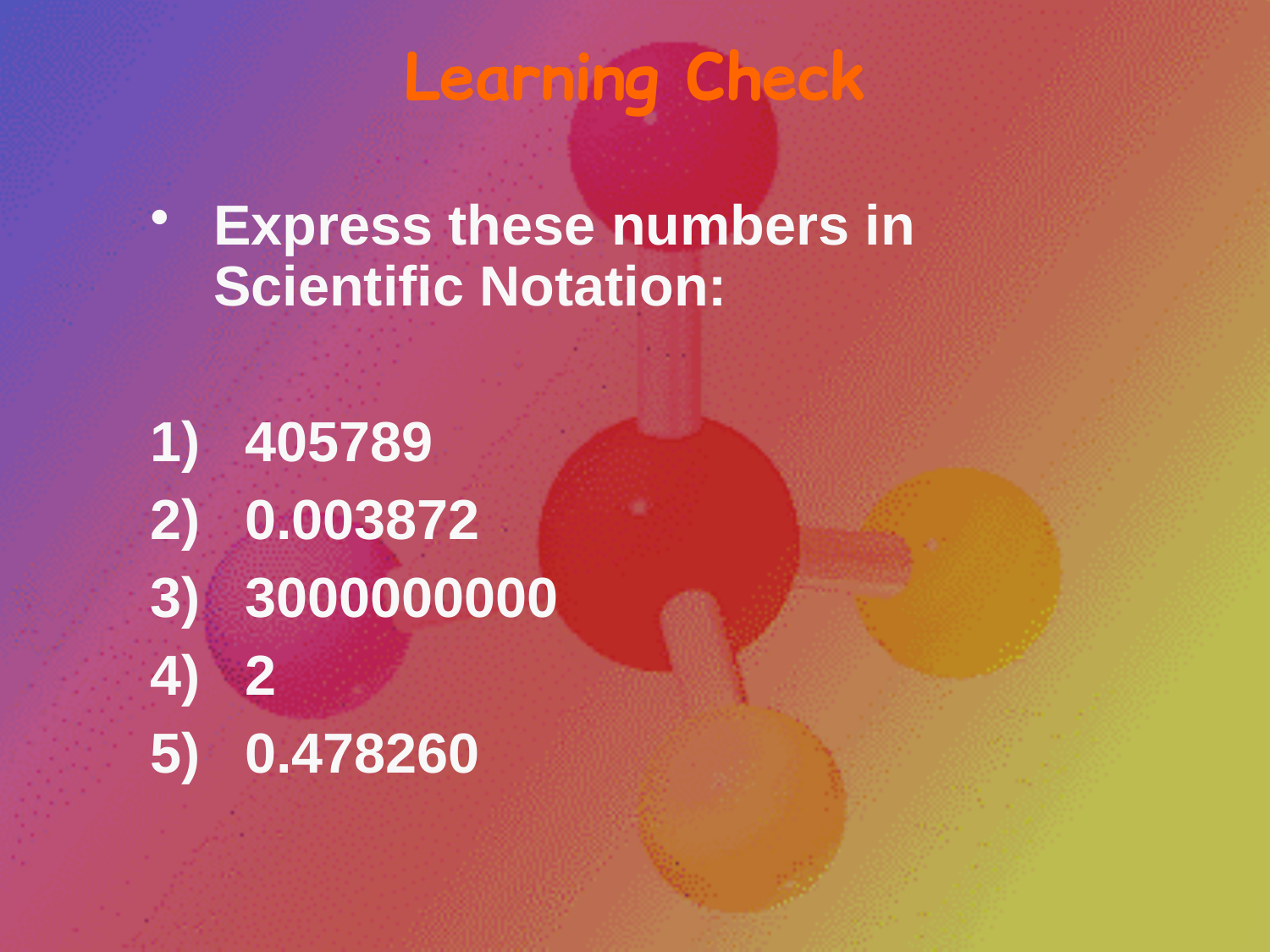

# Learning Check
Express these numbers in Scientific Notation:

  405789
  0.003872
  3000000000
  2
  0.478260